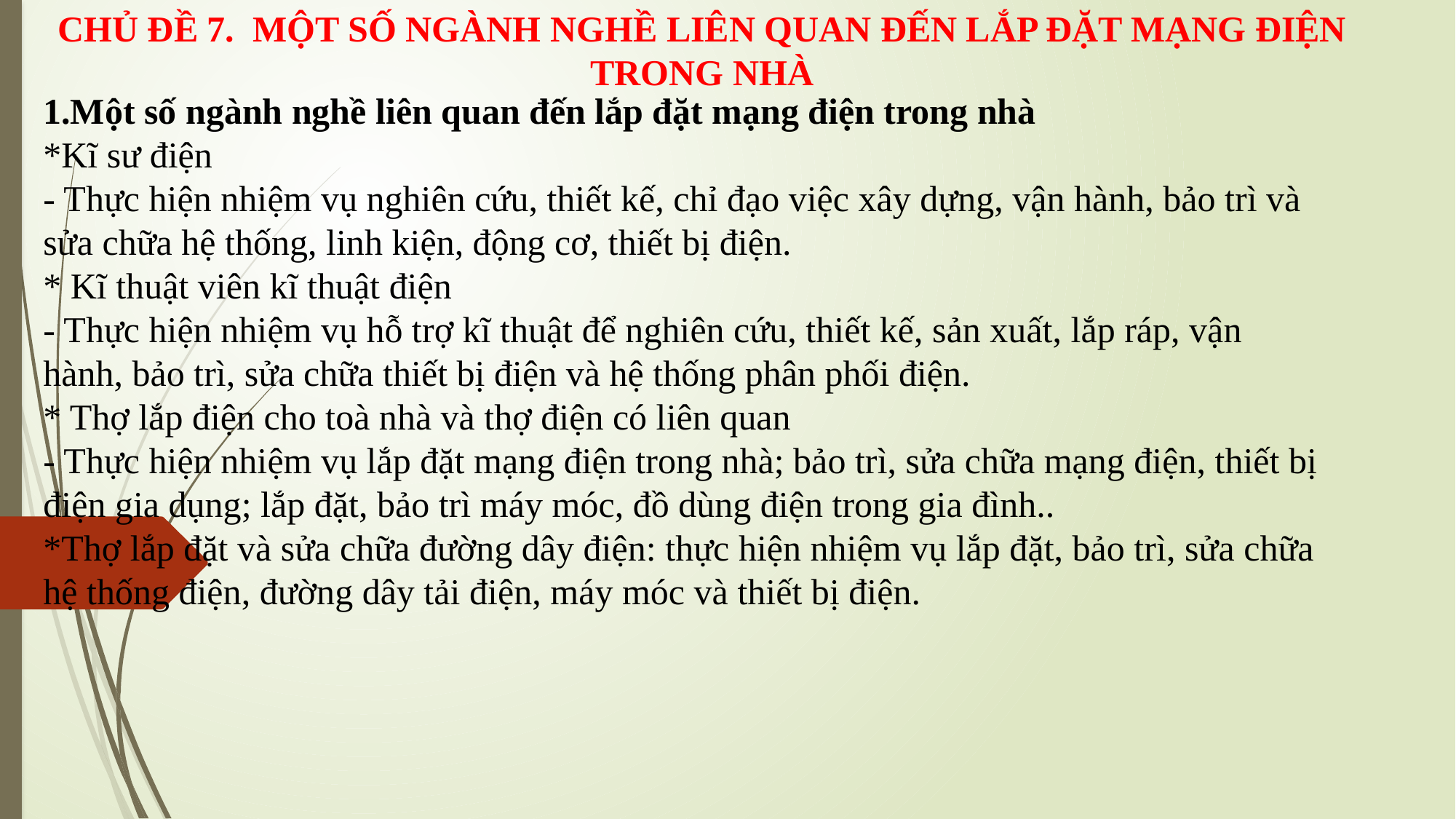

CHỦ ĐỀ 7.  MỘT SỐ NGÀNH NGHỀ LIÊN QUAN ĐẾN LẮP ĐẶT MẠNG ĐIỆN TRONG NHÀ
1.Một số ngành nghề liên quan đến lắp đặt mạng điện trong nhà
*Kĩ sư điện
- Thực hiện nhiệm vụ nghiên cứu, thiết kế, chỉ đạo việc xây dựng, vận hành, bảo trì và sửa chữa hệ thống, linh kiện, động cơ, thiết bị điện.
* Kĩ thuật viên kĩ thuật điện
- Thực hiện nhiệm vụ hỗ trợ kĩ thuật để nghiên cứu, thiết kế, sản xuất, lắp ráp, vận hành, bảo trì, sửa chữa thiết bị điện và hệ thống phân phối điện.
* Thợ lắp điện cho toà nhà và thợ điện có liên quan
- Thực hiện nhiệm vụ lắp đặt mạng điện trong nhà; bảo trì, sửa chữa mạng điện, thiết bị điện gia dụng; lắp đặt, bảo trì máy móc, đồ dùng điện trong gia đình..
*Thợ lắp đặt và sửa chữa đường dây điện: thực hiện nhiệm vụ lắp đặt, bảo trì, sửa chữa hệ thống điện, đường dây tải điện, máy móc và thiết bị điện.